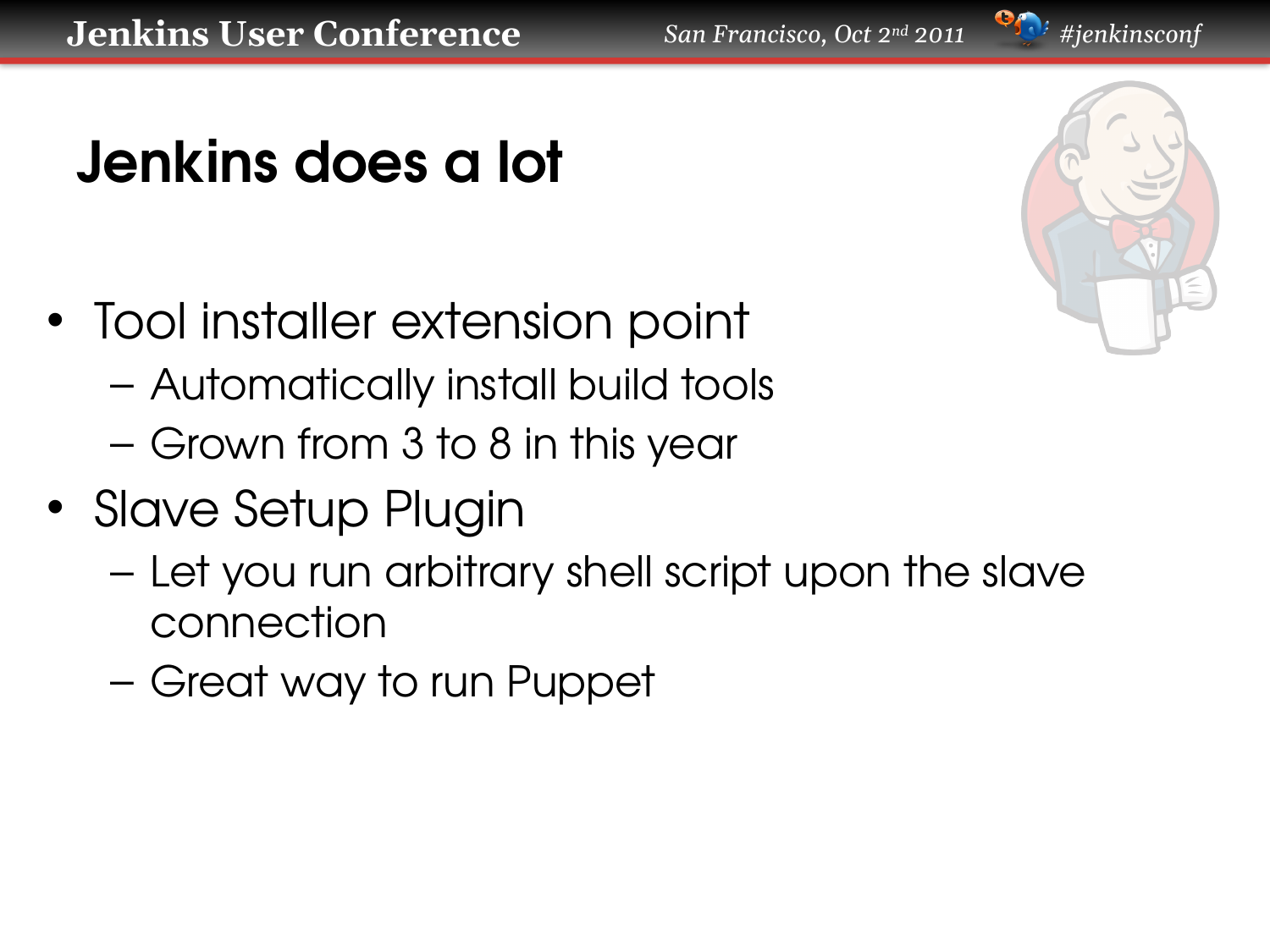

# Jenkins does a lot
Tool installer extension point
Automatically install build tools
Grown from 3 to 8 in this year
Slave Setup Plugin
Let you run arbitrary shell script upon the slave connection
Great way to run Puppet